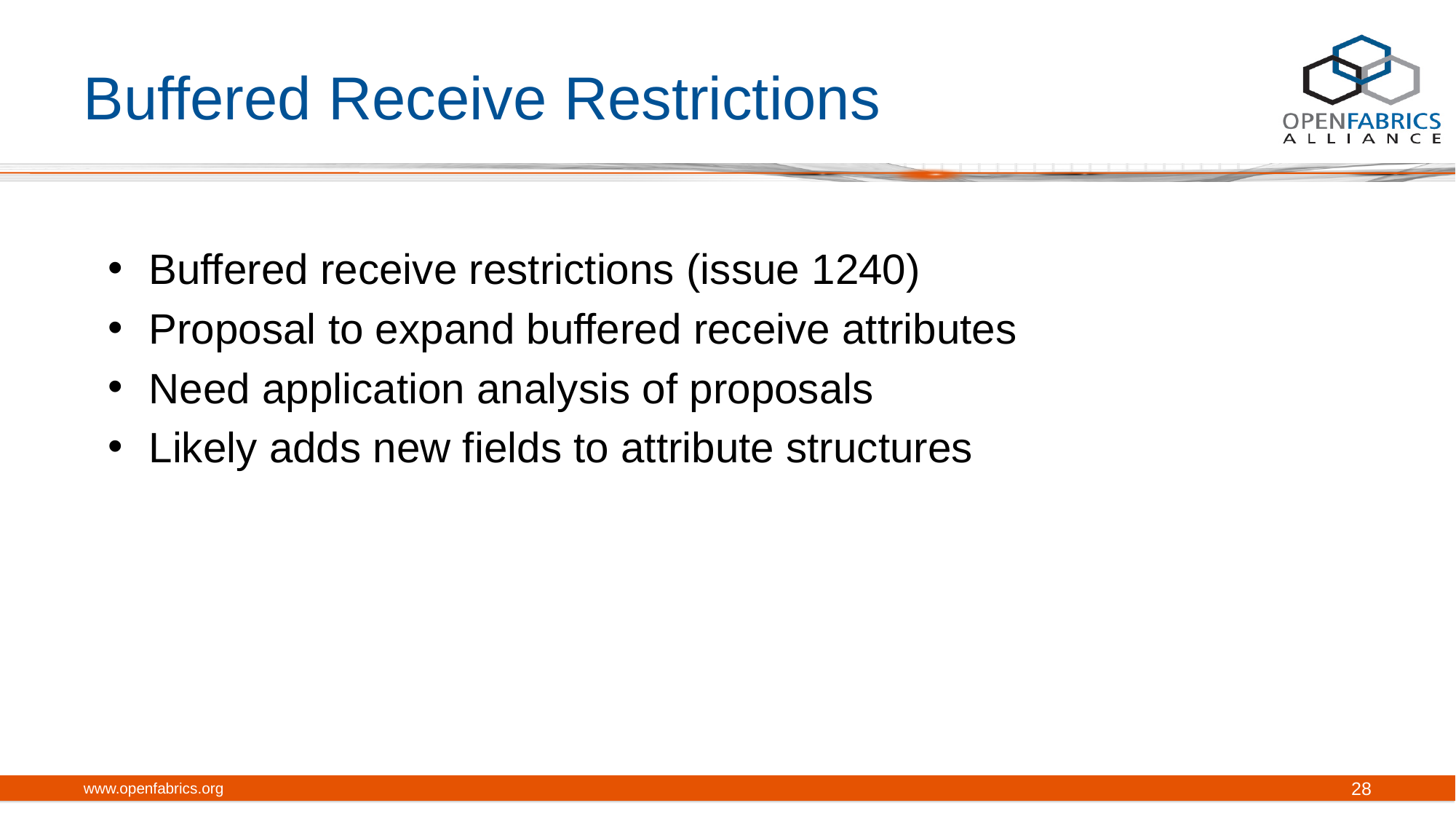

# Buffered Receive Restrictions
Buffered receive restrictions (issue 1240)
Proposal to expand buffered receive attributes
Need application analysis of proposals
Likely adds new fields to attribute structures
www.openfabrics.org
28